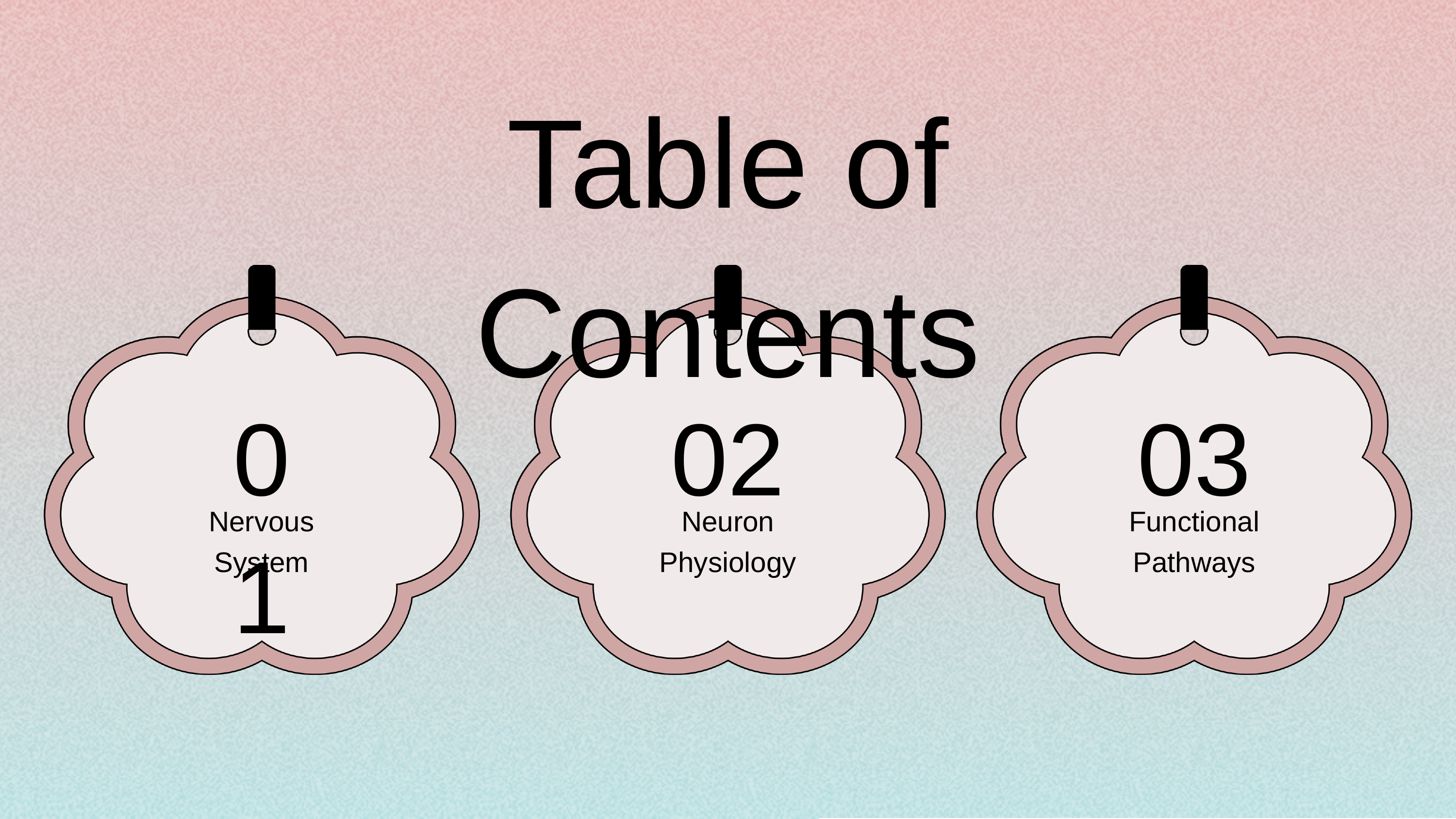

Table of Contents

01
02
03
Nervous System
Neuron Physiology
Functional Pathways